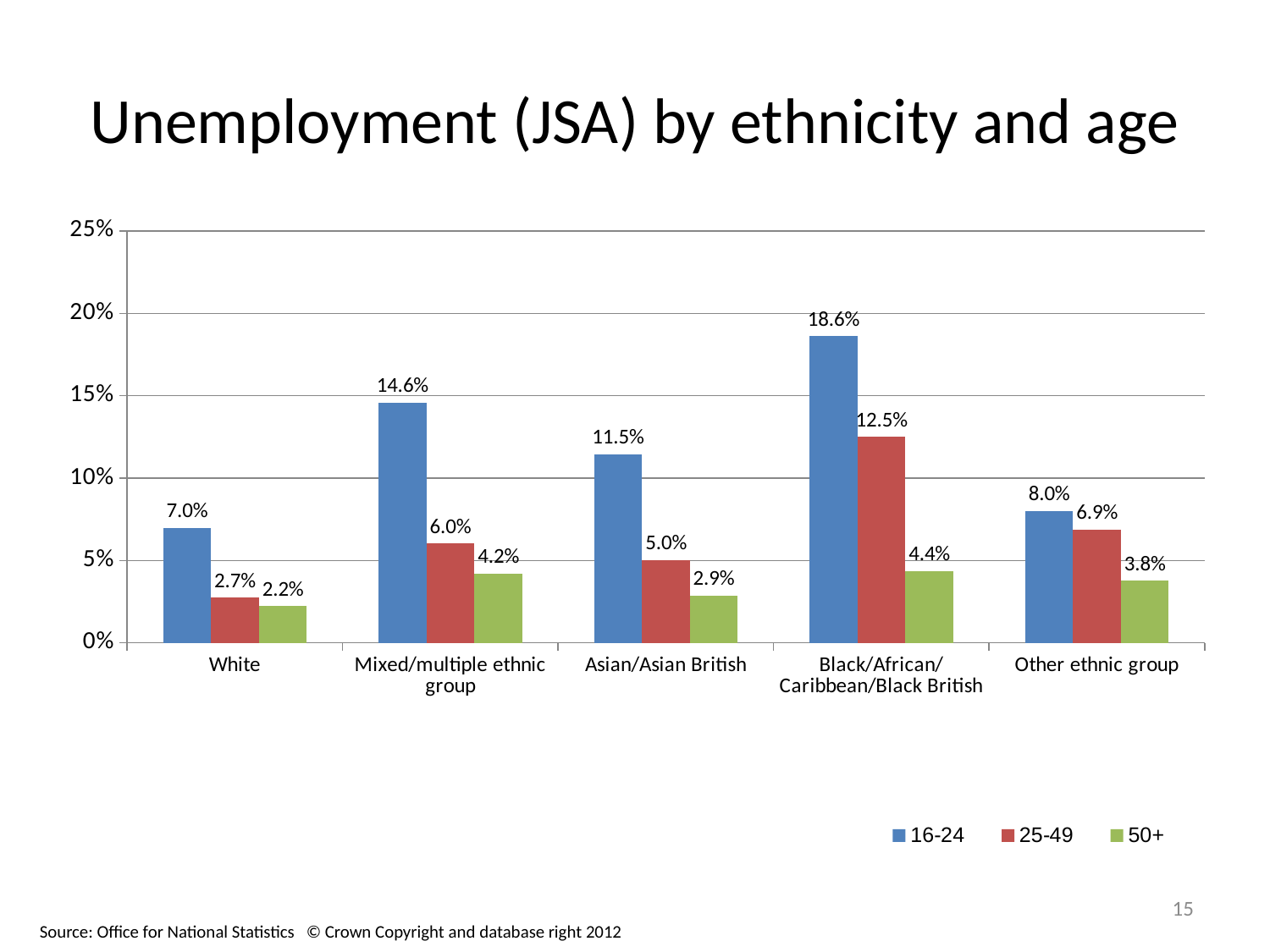

# Unemployment (JSA) by ethnicity and age

### Chart

| Category | 16-24 | 25-49 | 50+ |
|---|---|---|---|
| White | 0.06975433322373056 | 0.02748291047719206 | 0.02231181075489004 |
| Mixed/multiple ethnic group | 0.1457667731629393 | 0.06038003906943704 | 0.041981528127623846 |
| Asian/Asian British | 0.11466666666666667 | 0.05023386941756904 | 0.028725824800910123 |
| Black/African/Caribbean/Black British | 0.18609671848013817 | 0.125 | 0.043741007194244605 |
| Other ethnic group | 0.08012820512820513 | 0.06867969212551805 | 0.03773584905660377 |
15
Source: Office for National Statistics   © Crown Copyright and database right 2012